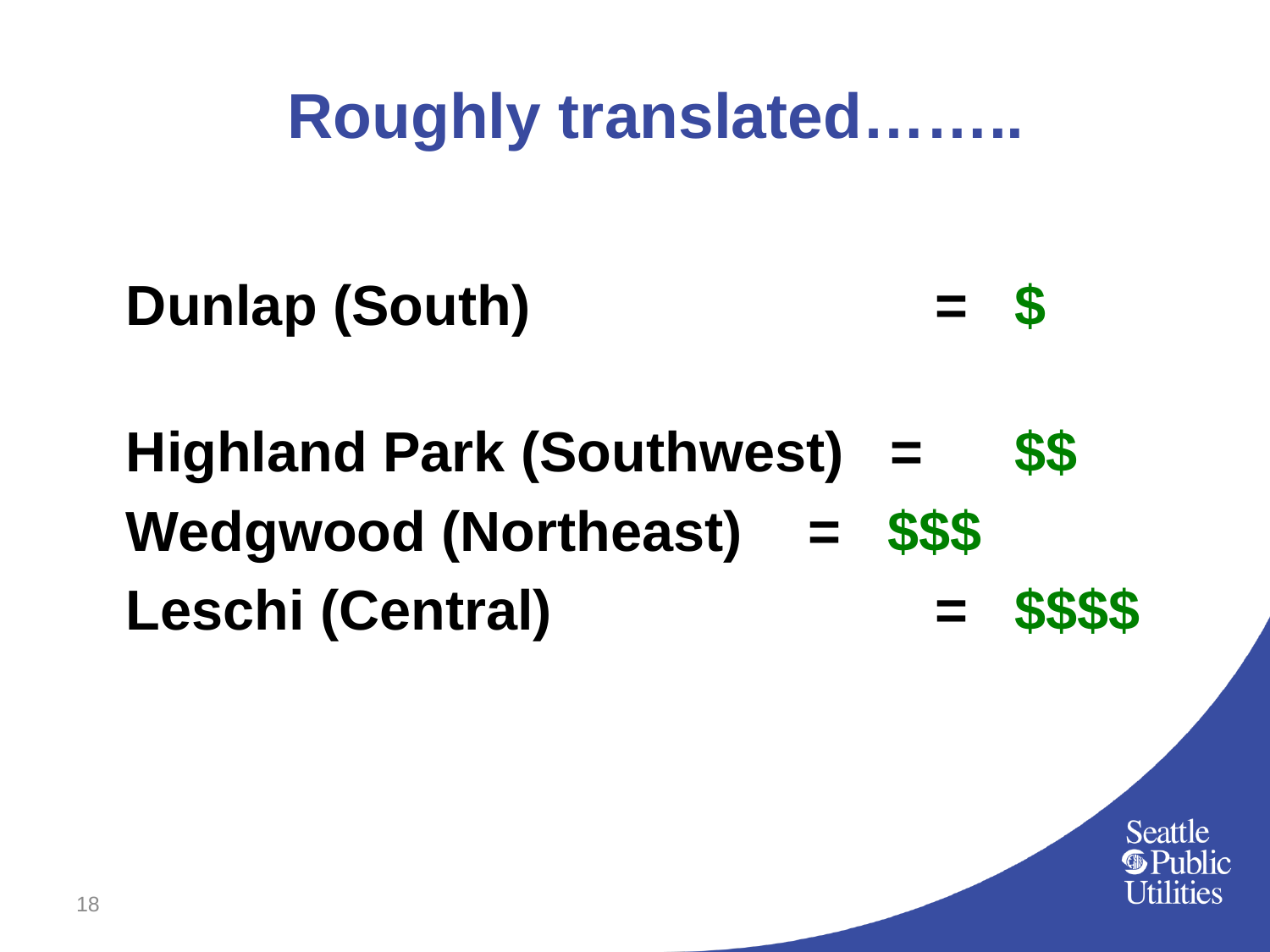

# Roughly translated……..

Dunlap (South)			   =	$
Highland Park (Southwest)   =	$$
Wedgwood (Northeast) 	   =	$$$
Leschi (Central) 			   =  	$$$$

18